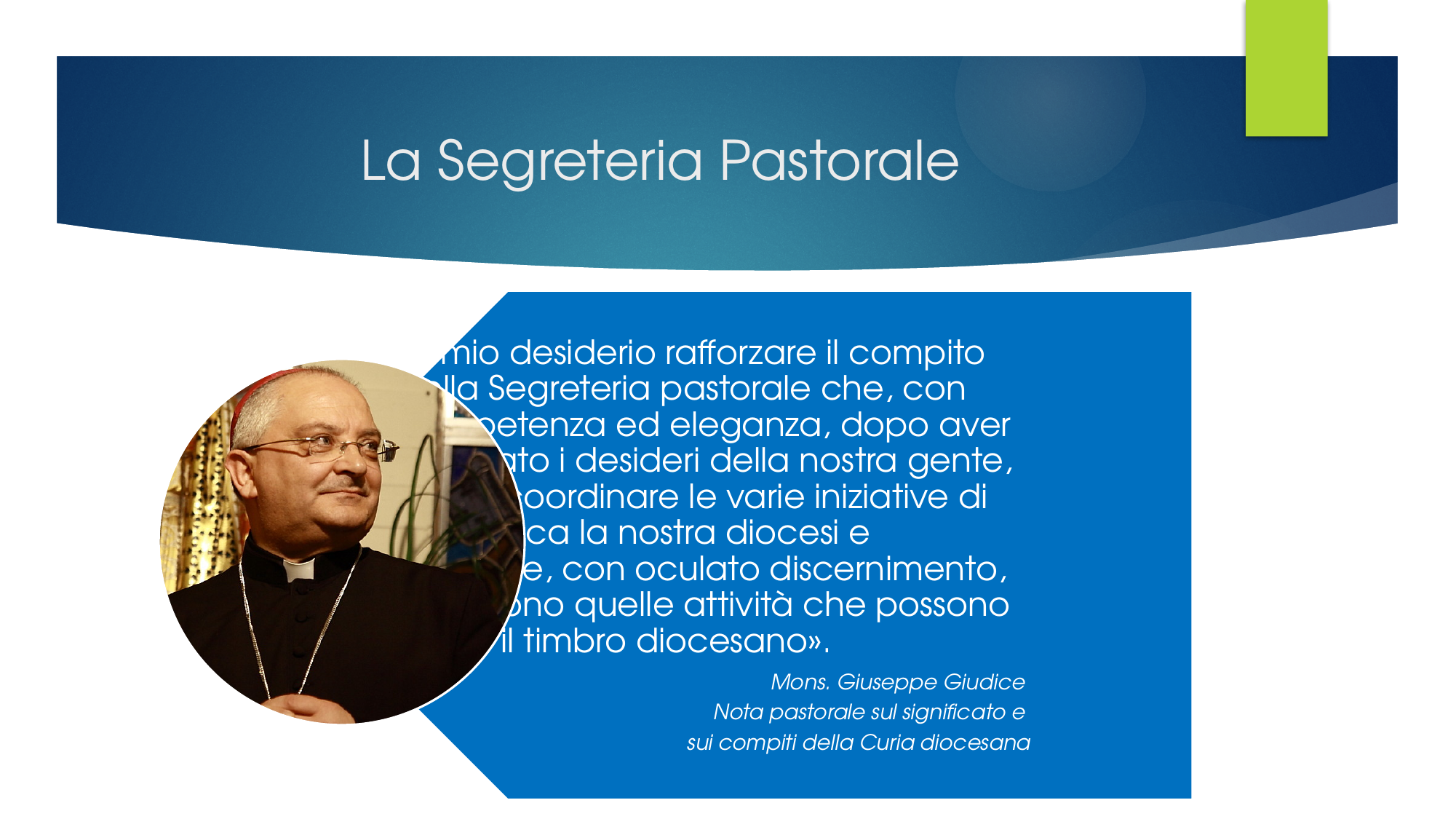

# La Segreteria Pastorale
«È mio desiderio rafforzare il compito della Segreteria pastorale che, con competenza ed eleganza, dopo aver ascoltato i desideri della nostra gente, dovrà coordinare le varie iniziative di cui è ricca la nostra diocesi e scegliere, con oculato discernimento, quali sono quelle attività che possono avere il timbro diocesano».
Mons. Giuseppe Giudice
Nota pastorale sul significato e
sui compiti della Curia diocesana